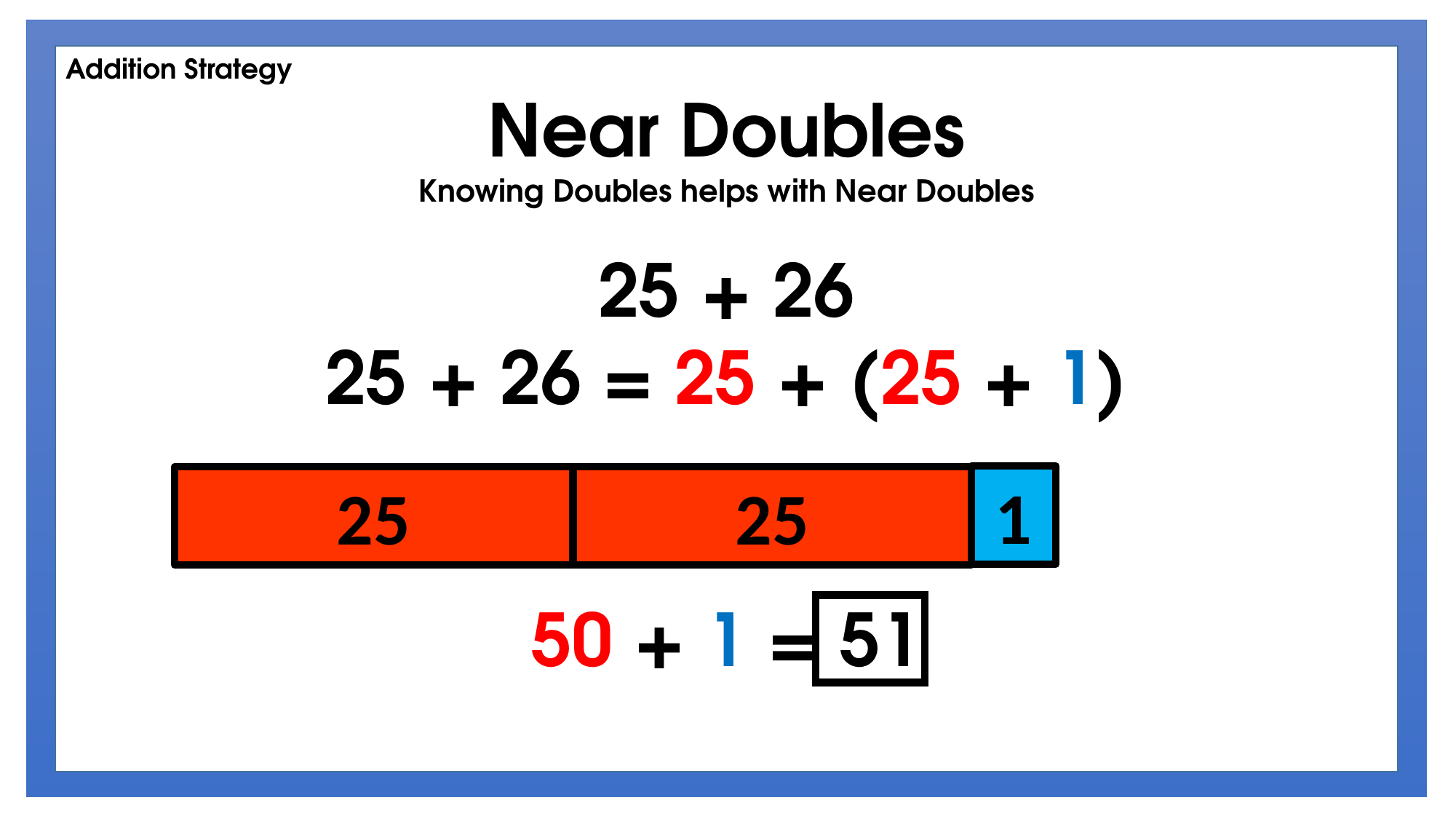

Addition Strategy
Near Doubles
Knowing Doubles helps with Near Doubles

25 + 26
25 + 26 = 25 + (25 + 1)

50 + 1 = 51

1
25
25